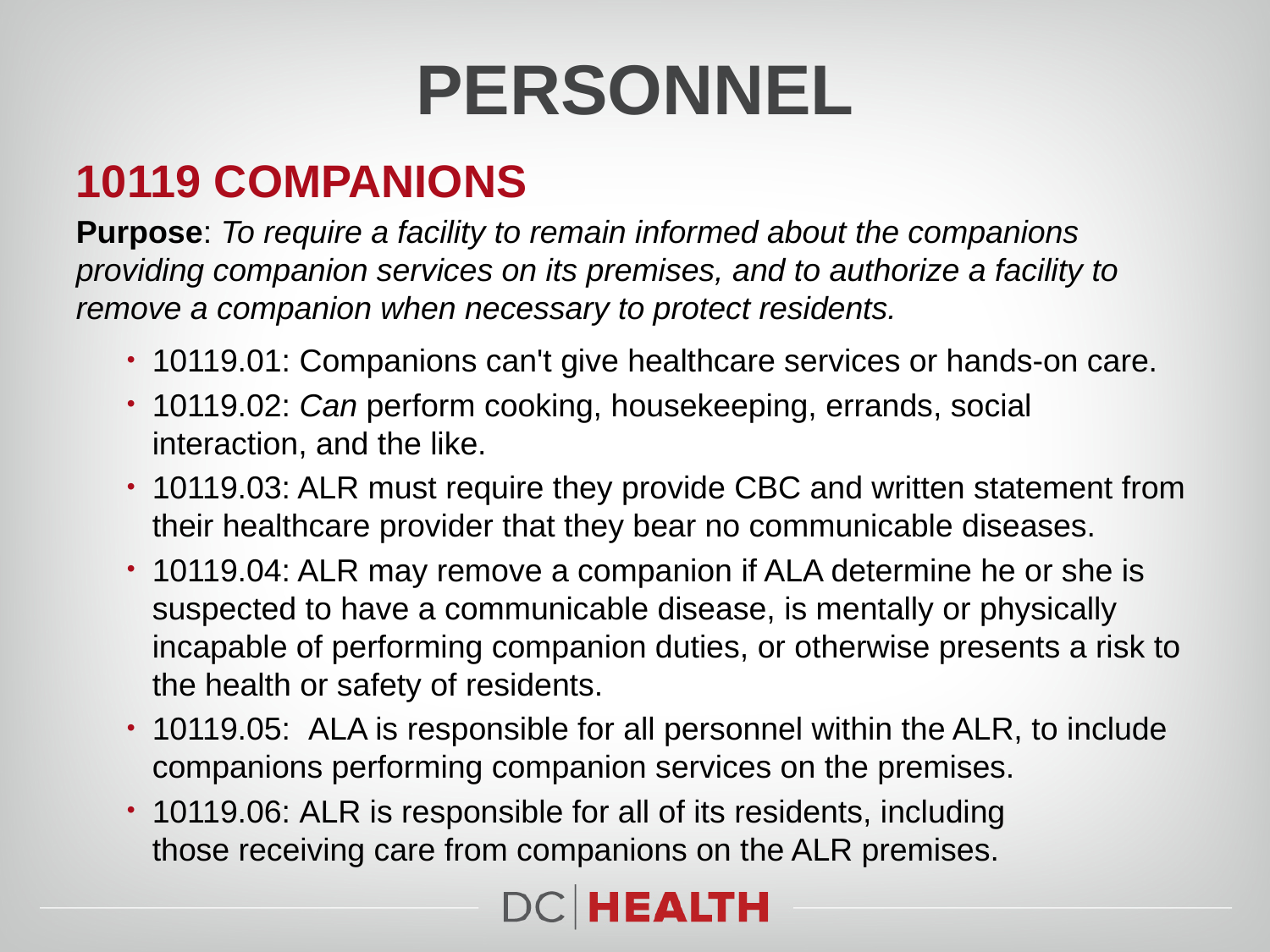

# personnel
10119 companions
Purpose: To require a facility to remain informed about the companions providing companion services on its premises, and to authorize a facility to remove a companion when necessary to protect residents.

10119.01: Companions can't give healthcare services or hands-on care.
10119.02: Can perform cooking, housekeeping, errands, social interaction, and the like.
10119.03: ALR must require they provide CBC and written statement from their healthcare provider that they bear no communicable diseases.
10119.04: ALR may remove a companion if ALA determine he or she is suspected to have a communicable disease, is mentally or physically incapable of performing companion duties, or otherwise presents a risk to the health or safety of residents.
10119.05:  ALA is responsible for all personnel within the ALR, to include companions performing companion services on the premises.
10119.06: ALR is responsible for all of its residents, including those receiving care from companions on the ALR premises.